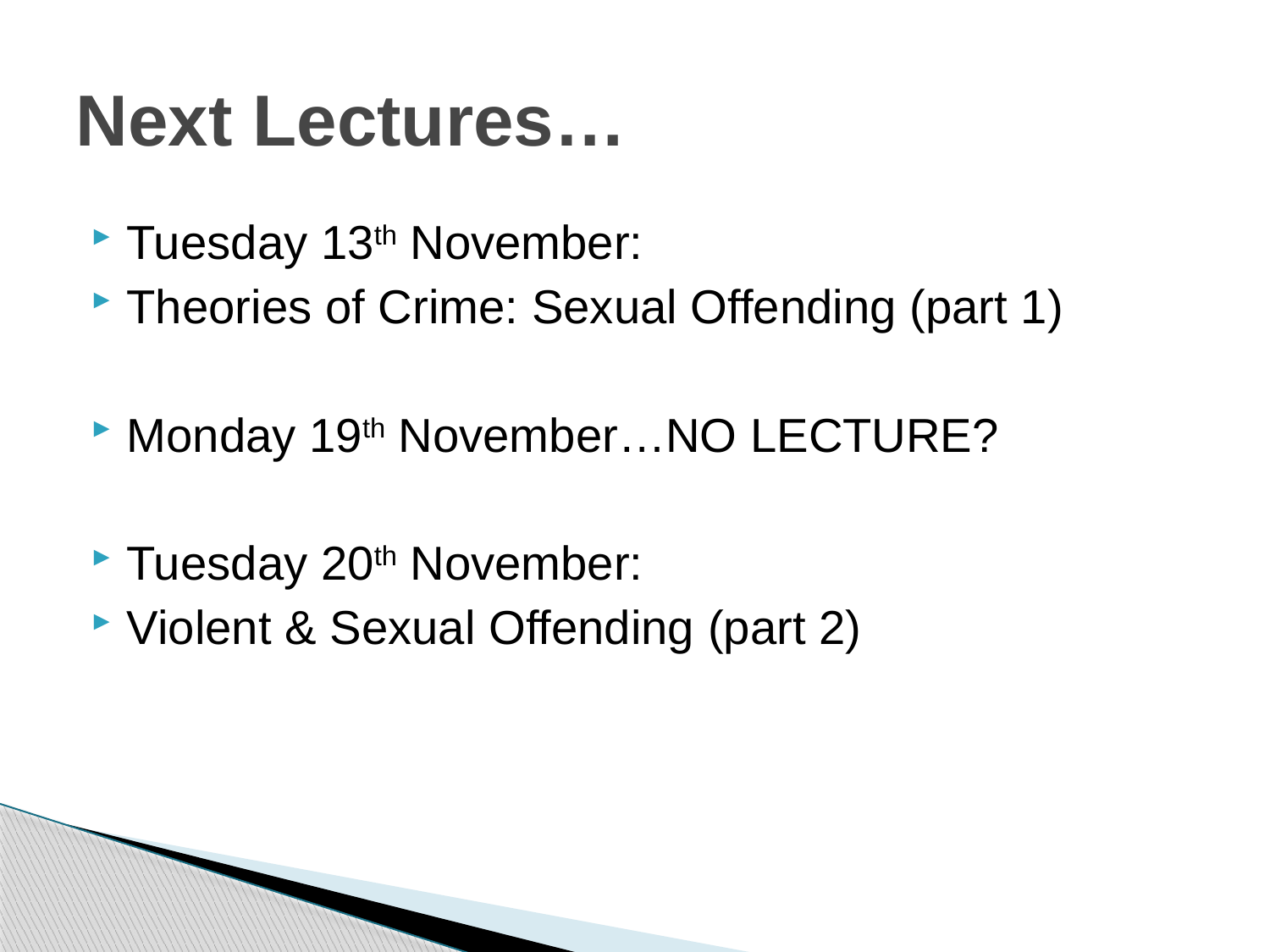

# Next Lectures…
Tuesday 13th November:
Theories of Crime: Sexual Offending (part 1)

Monday 19th November…NO LECTURE?

Tuesday 20th November:
Violent & Sexual Offending (part 2)